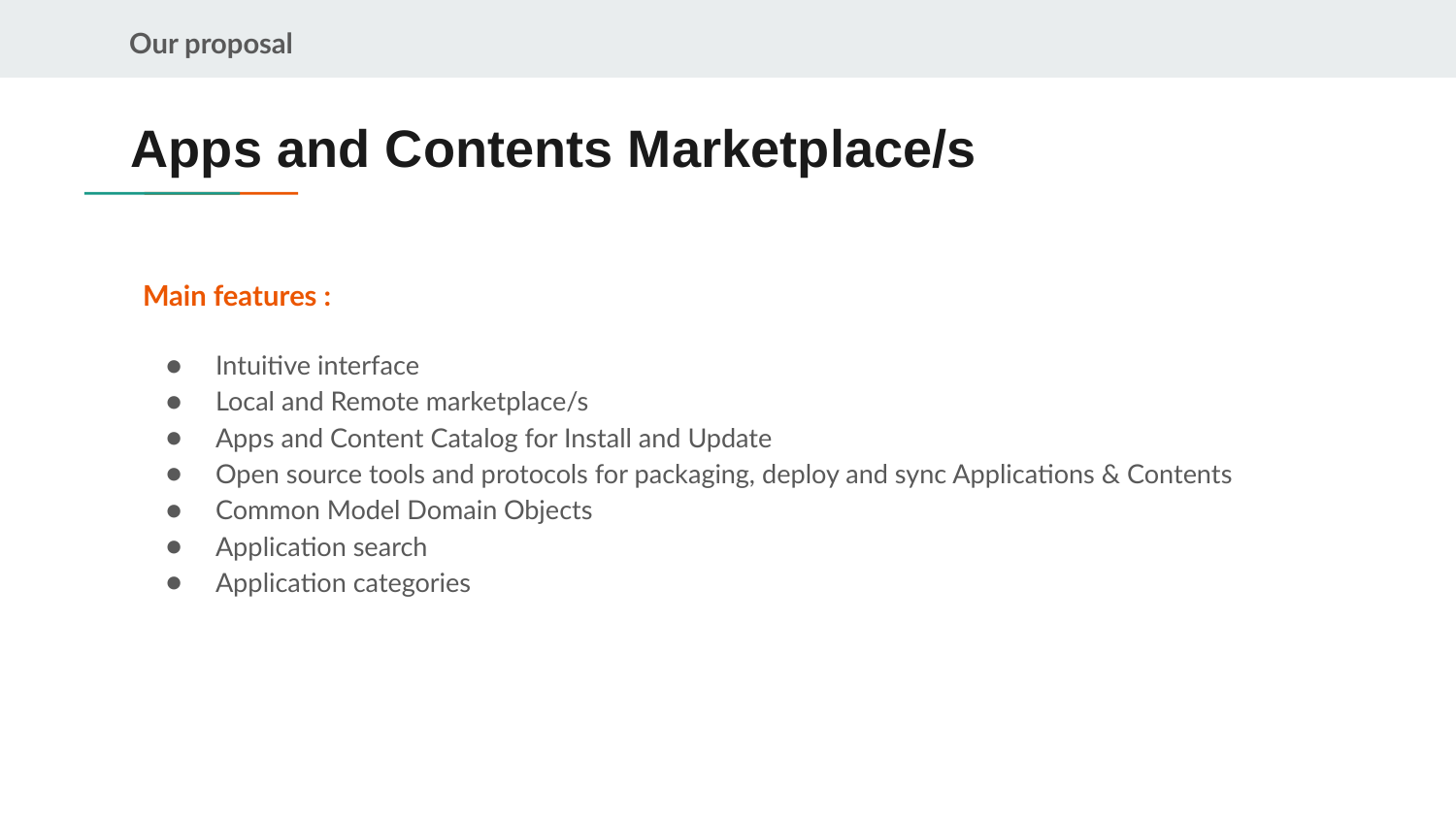

Our proposal
# Apps and Contents Marketplace/s
Main features :
Intuitive interface
Local and Remote marketplace/s
Apps and Content Catalog for Install and Update
Open source tools and protocols for packaging, deploy and sync Applications & Contents
Common Model Domain Objects
Application search
Application categories